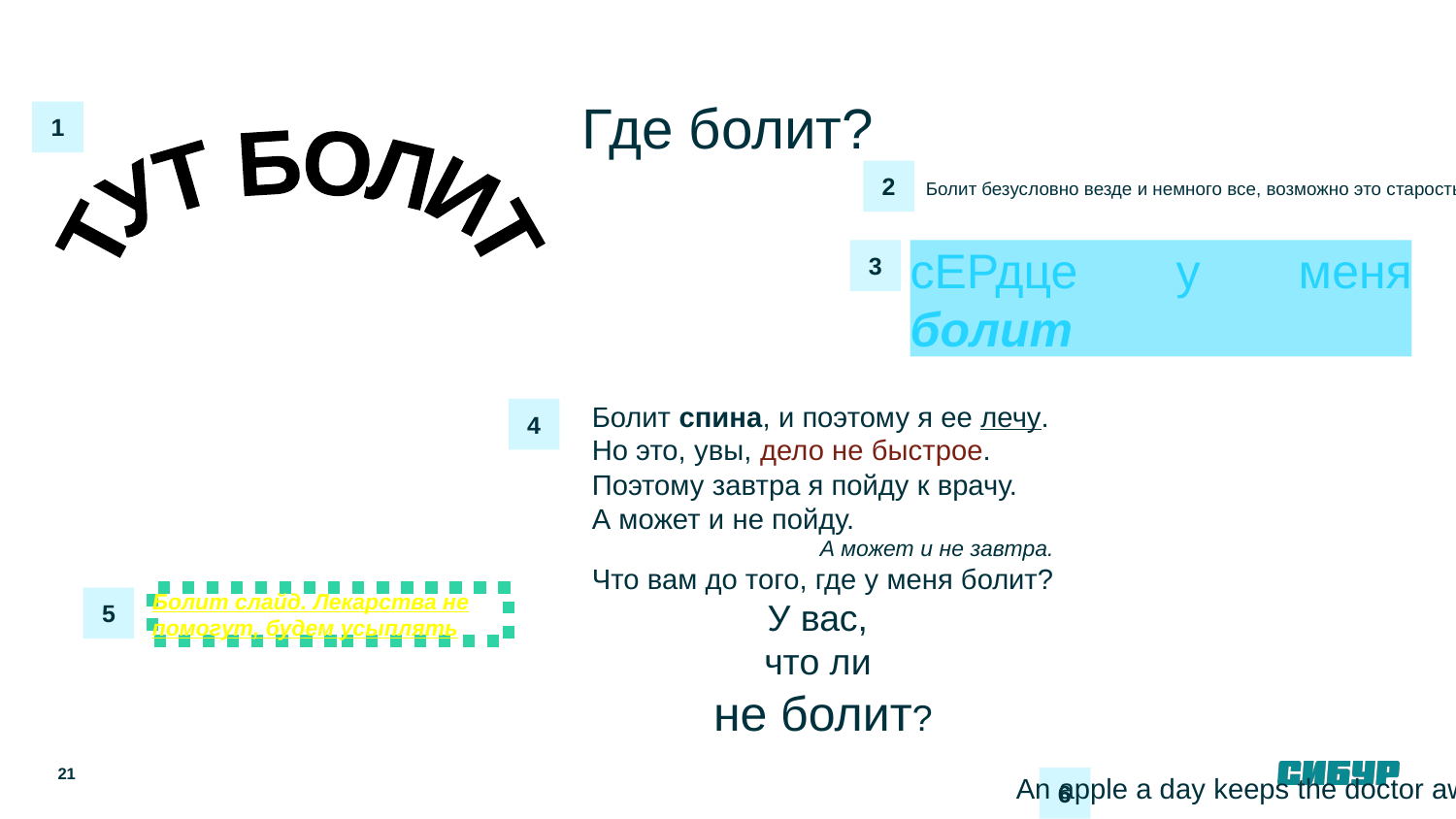

Где болит?
1
2
ТУТ БОЛИТ
Болит безусловно везде и немного все, возможно это старость
3
сЕРдце у меня болит
4
Болит спина, и поэтому я ее лечу.
Но это, увы, дело не быстрое.
Поэтому завтра я пойду к врачу.
А может и не пойду.
А может и не завтра.
Что вам до того, где у меня болит?
У вас,
что ли
не болит?
5
Болит слайд. Лекарства не помогут, будем усыплять
21
6
An apple a day keeps the doctor away